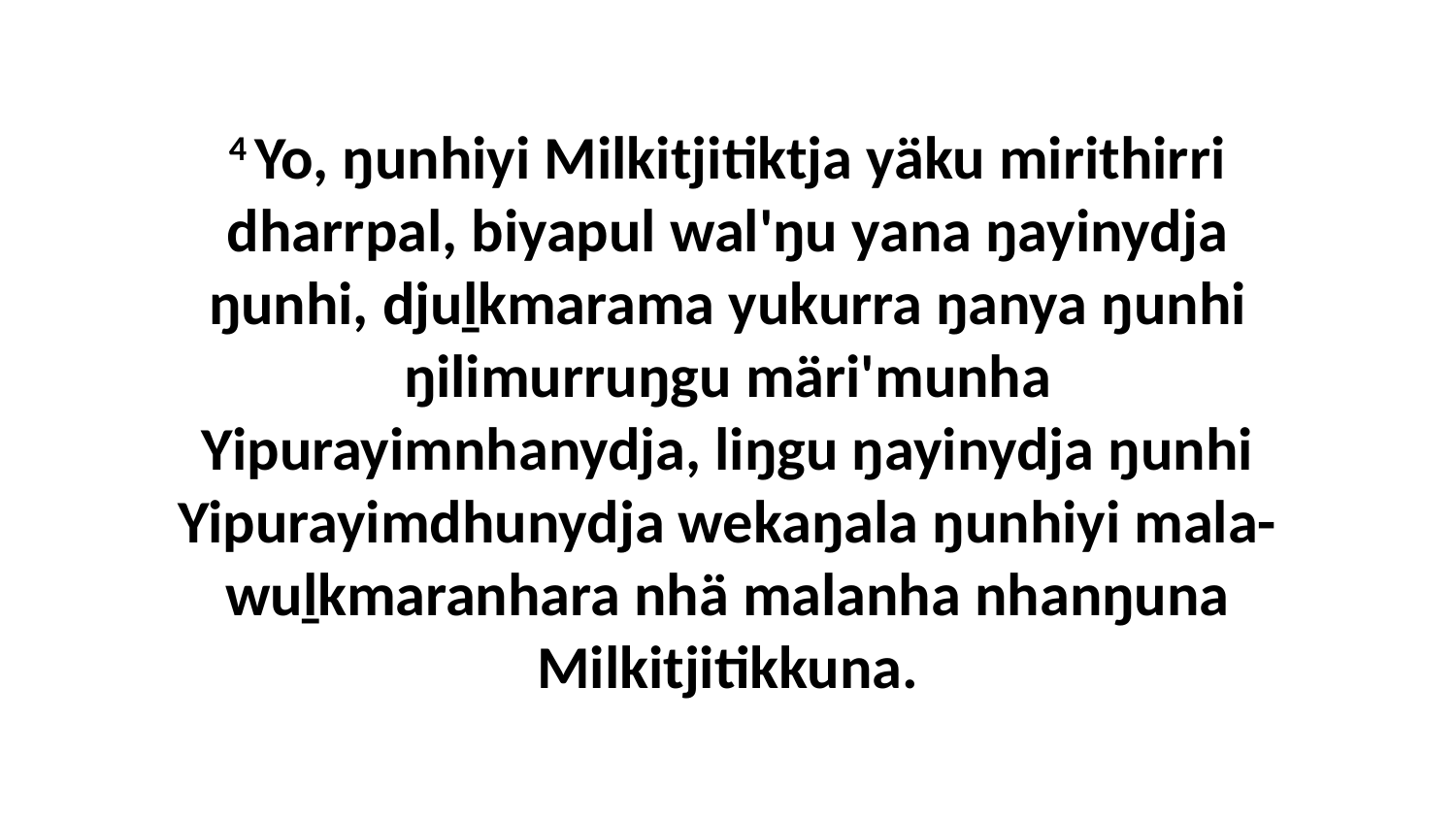

4 Yo, ŋunhiyi Milkitjitiktja yäku mirithirri dharrpal, biyapul wal'ŋu yana ŋayinydja ŋunhi, djuḻkmarama yukurra ŋanya ŋunhi ŋilimurruŋgu märi'munha Yipurayimnhanydja, liŋgu ŋayinydja ŋunhi Yipurayimdhunydja wekaŋala ŋunhiyi mala-wuḻkmaranhara nhä malanha nhanŋuna Milkitjitikkuna.